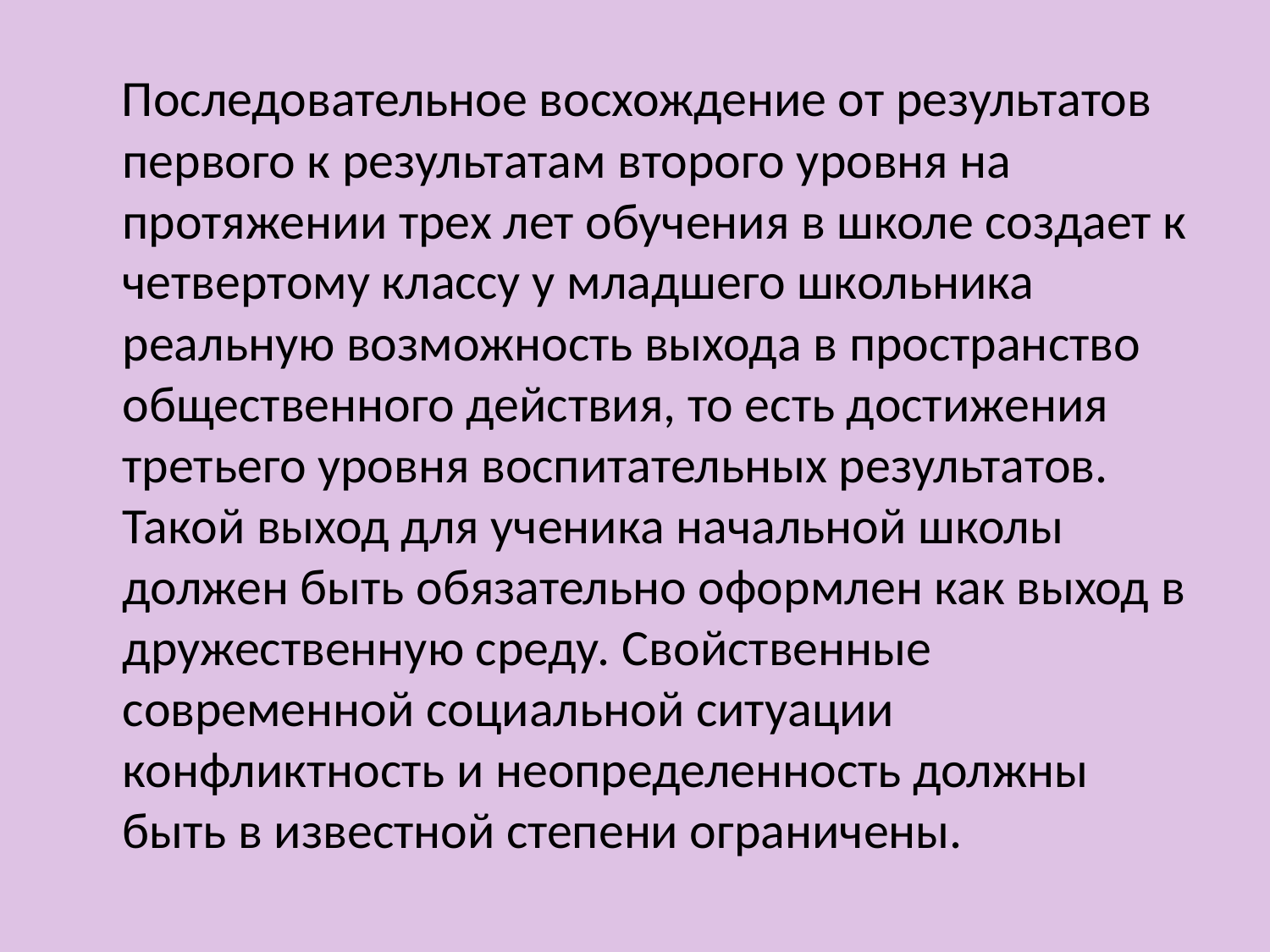

Последовательное восхождение от результатов первого к результатам второго уровня на протяжении трех лет обучения в школе создает к четвертому классу у младшего школьника реальную возможность выхода в пространство общественного действия, то есть достижения третьего уровня воспитательных результатов. Такой выход для ученика начальной школы должен быть обязательно оформлен как выход в дружественную среду. Свойственные современной социальной ситуации конфликтность и неопределенность должны быть в известной степени ограничены.